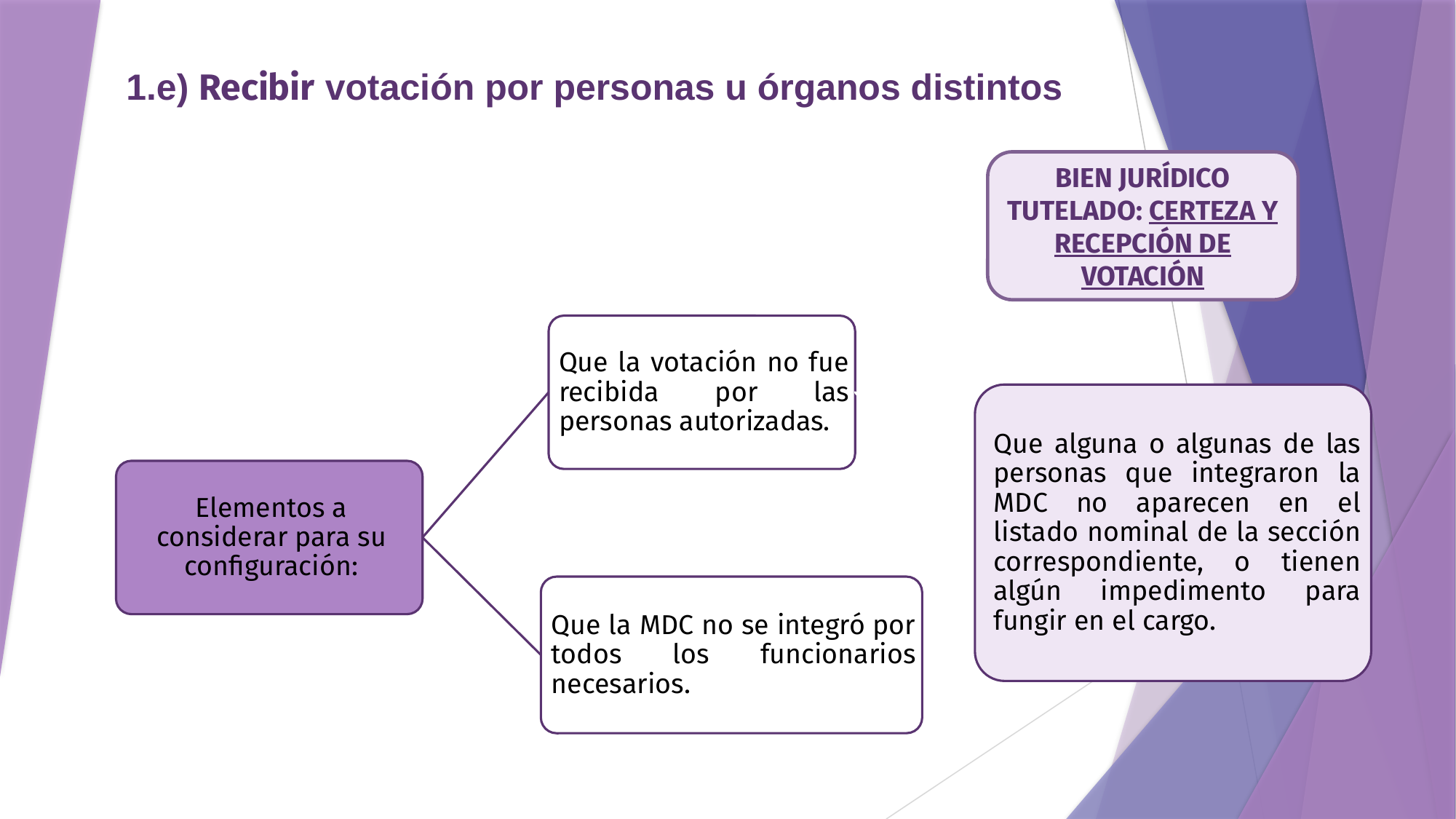

1.e) Recibir votación por personas u órganos distintos
BIEN JURÍDICO TUTELADO: CERTEZA Y RECEPCIÓN DE VOTACIÓN
Elementos a considerar para su configuración:

Que la votación no fue recibida por las personas autorizadas.

Que alguna o algunas de las personas que integraron la MDC no aparecen en el listado nominal de la sección correspondiente, o tienen algún impedimento para fungir en el cargo.

Que la MDC no se integró por todos los funcionarios necesarios.